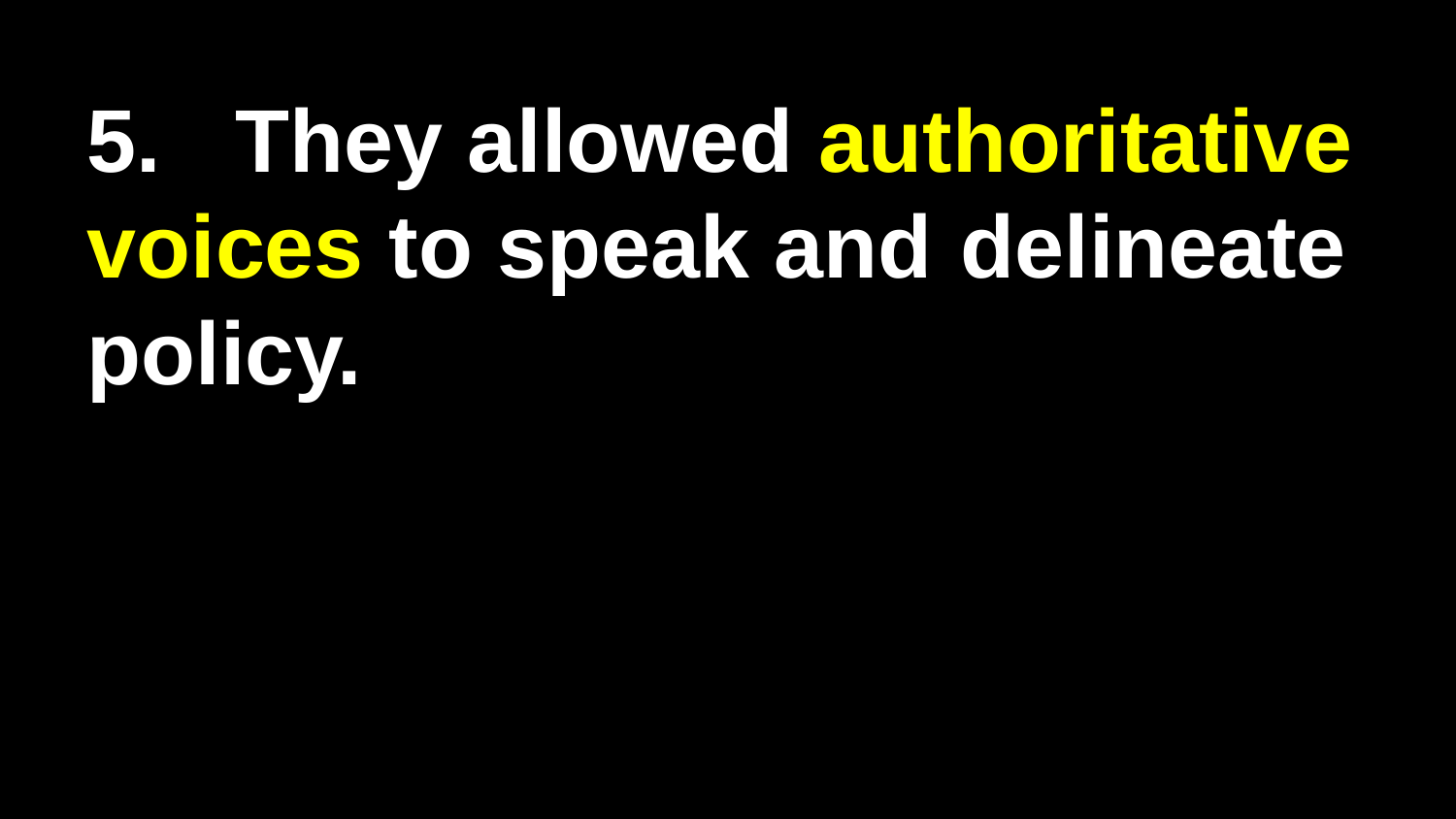

5.   They allowed authoritative 	voices to speak and 	delineate policy.